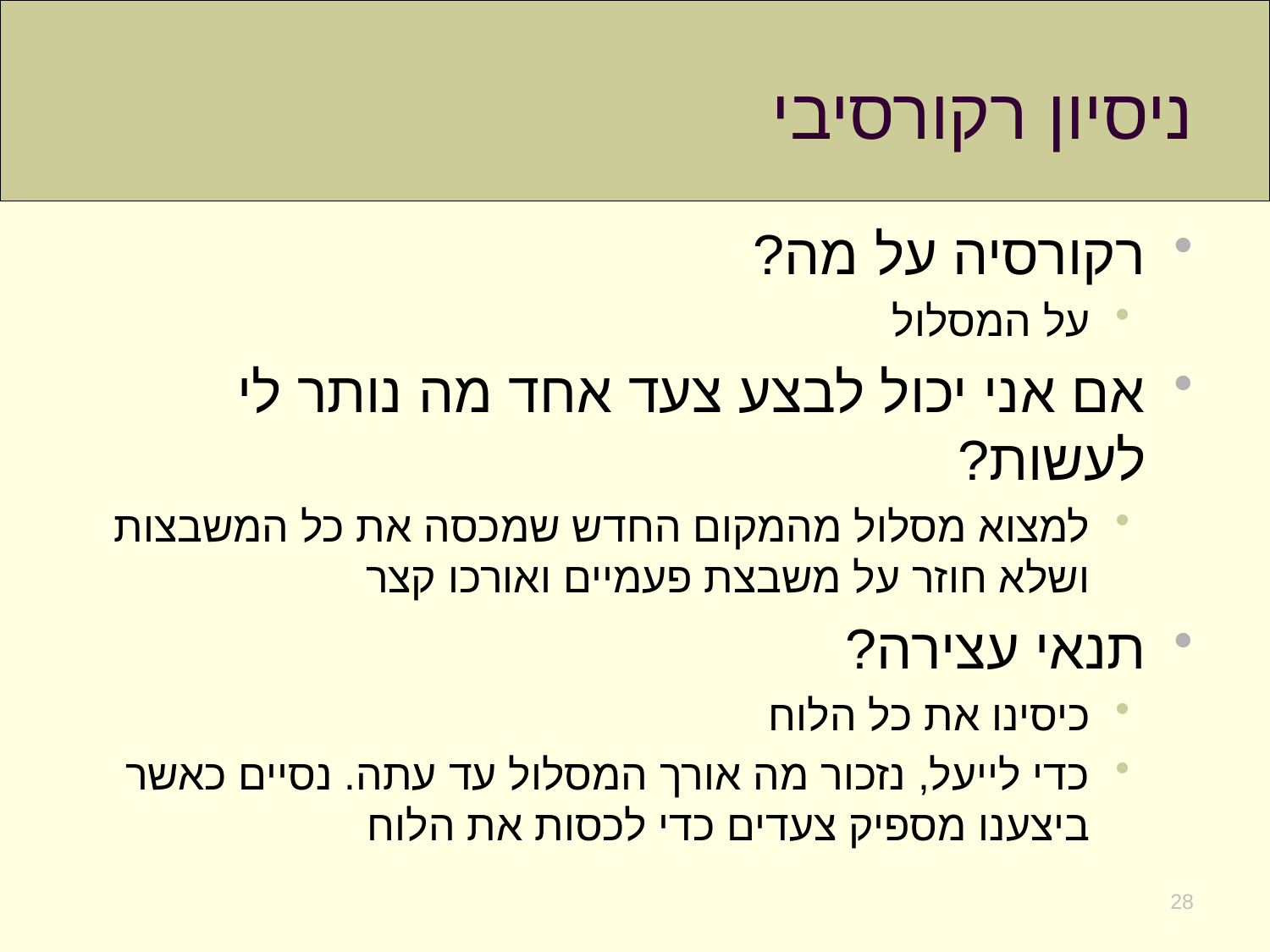

# ניסיון רקורסיבי
רקורסיה על מה?
על המסלול
אם אני יכול לבצע צעד אחד מה נותר לי לעשות?
למצוא מסלול מהמקום החדש שמכסה את כל המשבצות ושלא חוזר על משבצת פעמיים ואורכו קצר
תנאי עצירה?
כיסינו את כל הלוח
כדי לייעל, נזכור מה אורך המסלול עד עתה. נסיים כאשר ביצענו מספיק צעדים כדי לכסות את הלוח
28